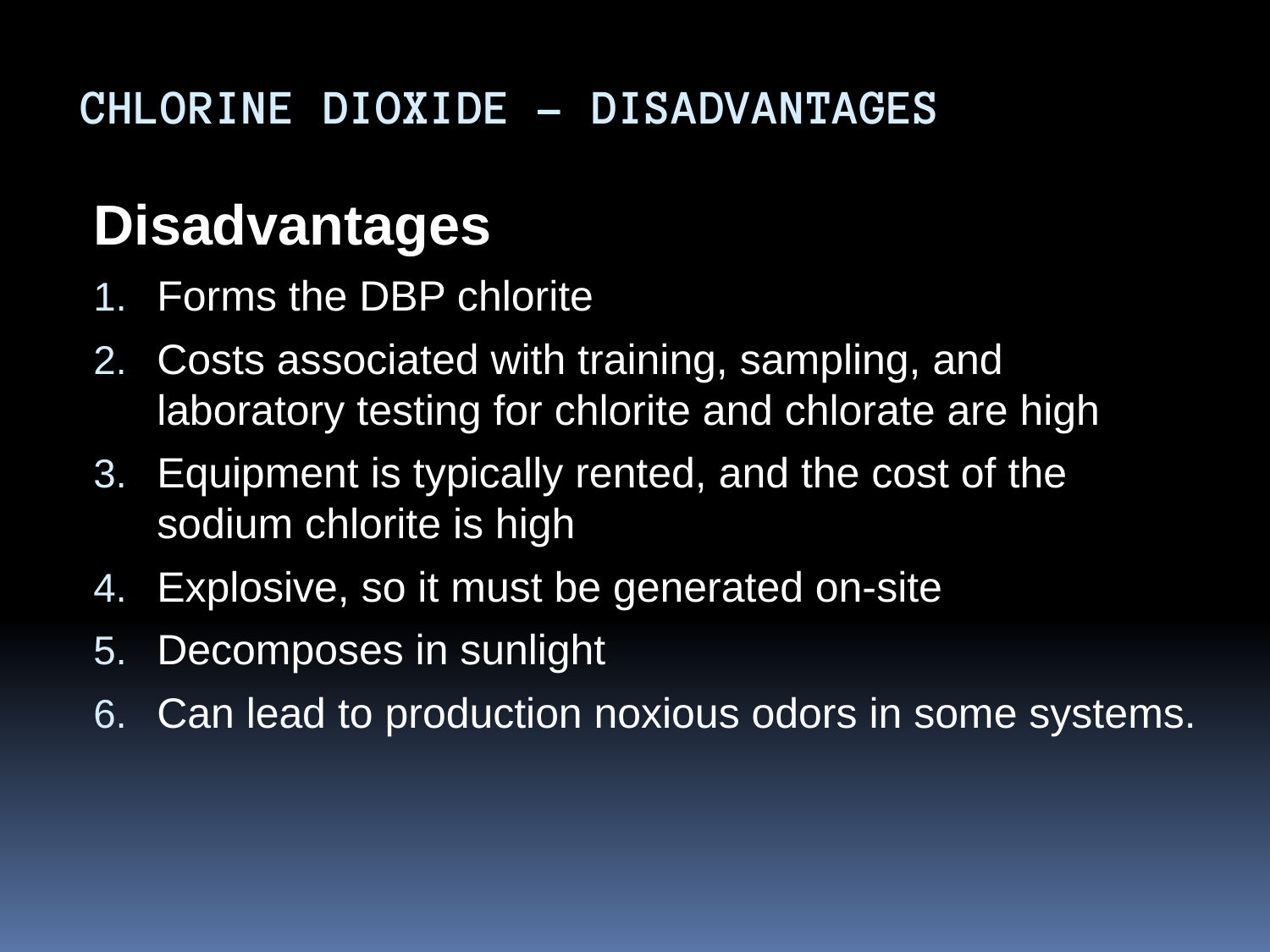

Chlorine Dioxide - Disadvantages
Disadvantages
Forms the DBP chlorite
Costs associated with training, sampling, and laboratory testing for chlorite and chlorate are high
Equipment is typically rented, and the cost of the sodium chlorite is high
Explosive, so it must be generated on-site
Decomposes in sunlight
Can lead to production noxious odors in some systems.